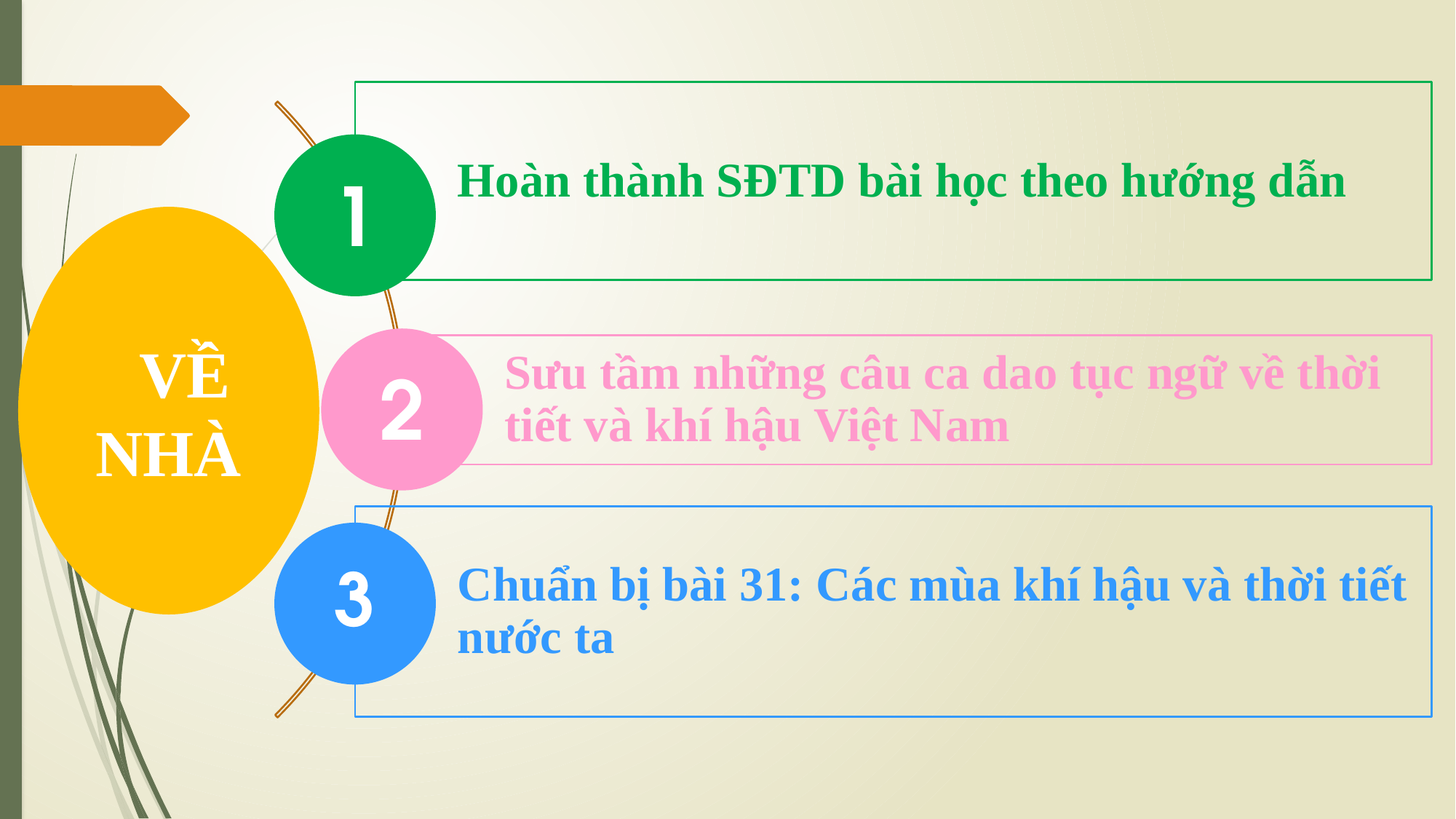

Hoàn thành SĐTD bài học theo hướng dẫn
1
  VỀ NHÀ
2
Sưu tầm những câu ca dao tục ngữ về thời tiết và khí hậu Việt Nam
Chuẩn bị bài 31: Các mùa khí hậu và thời tiết nước ta
3